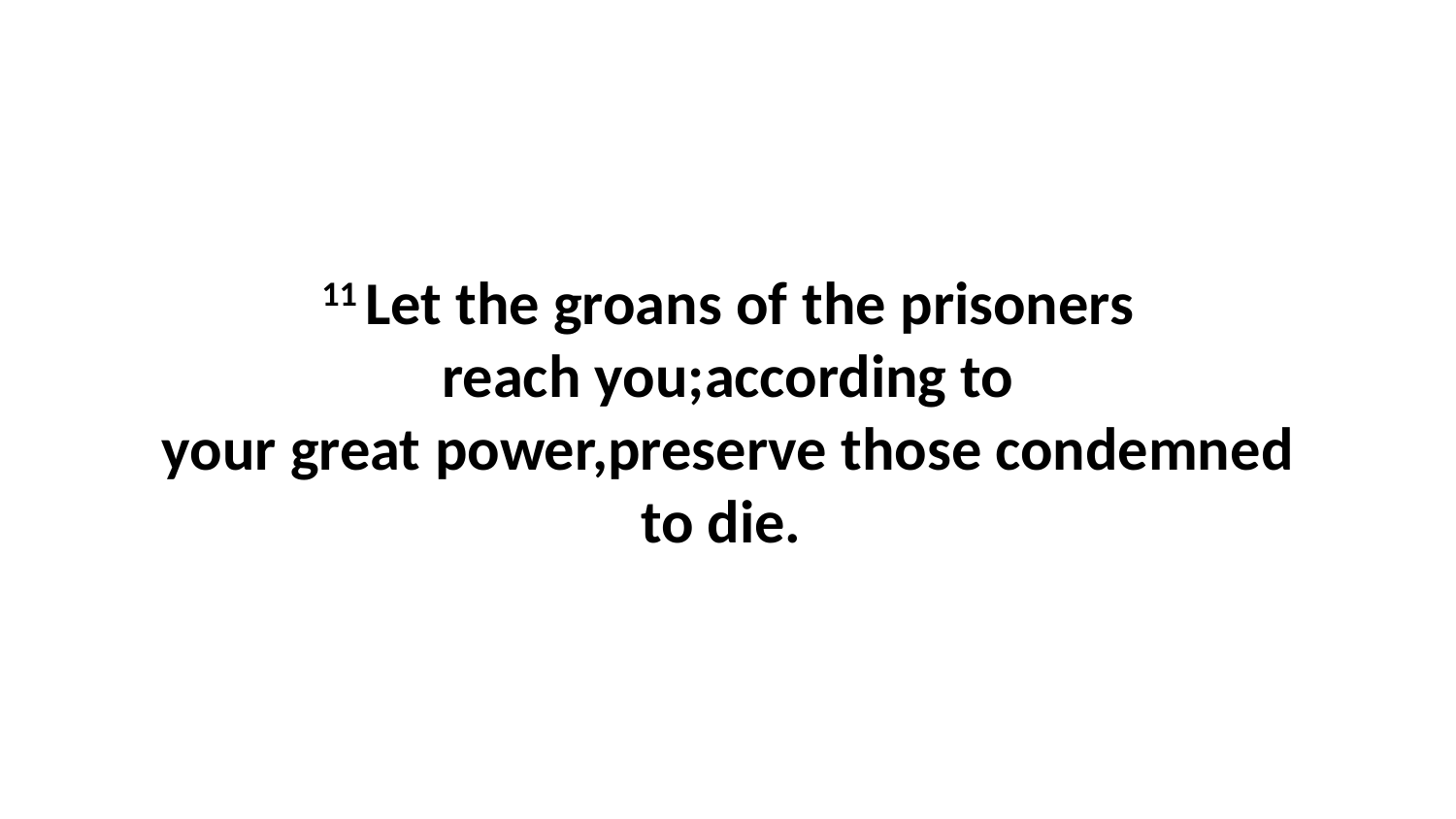

11 Let the groans of the prisoners reach you;according to your great power,preserve those condemned to die.